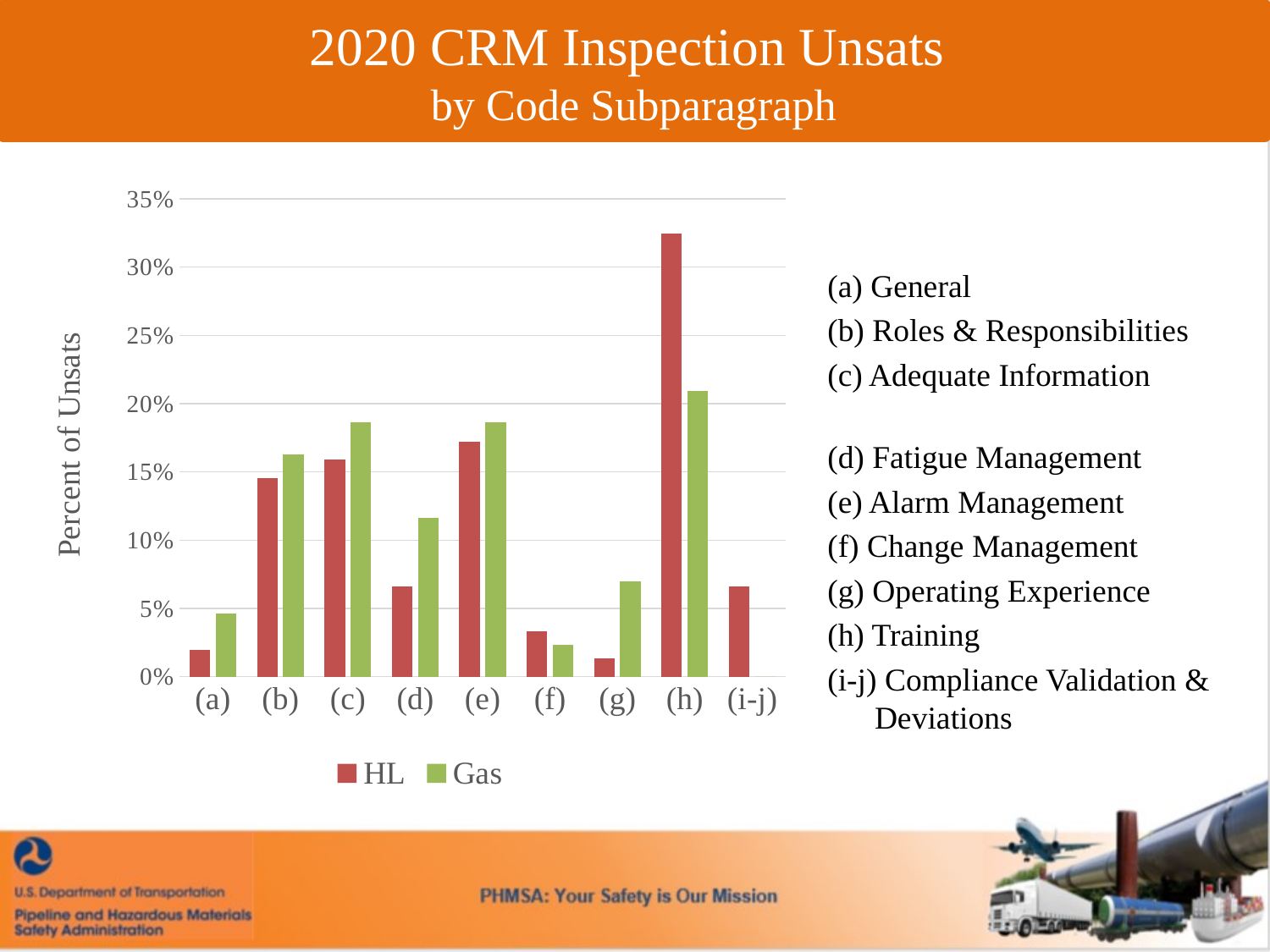

#
2020 CRM Inspection Unsats
by Code Subparagraph

### Chart

| Category |  |  |
|---|---|---|
| (a) | 0.019867549668874173 | 0.046511627906976744 |
| (b) | 0.14569536423841062 | 0.16279069767441862 |
| (c) | 0.1589403973509934 | 0.18604651162790697 |
| (d) | 0.06622516556291391 | 0.11627906976744186 |
| (e) | 0.17218543046357618 | 0.18604651162790697 |
| (f) | 0.033112582781456956 | 0.023255813953488372 |
| (g) | 0.013245033112582781 | 0.06976744186046512 |
| (h) | 0.32450331125827825 | 0.20930232558139533 |
| (i-j) | 0.06622516556291391 | 0.0 |
(a) General
(b) Roles & Responsibilities
(c) Adequate Information
(d) Fatigue Management
(e) Alarm Management
(f) Change Management
(g) Operating Experience
(h) Training
(i-j) Compliance Validation & Deviations